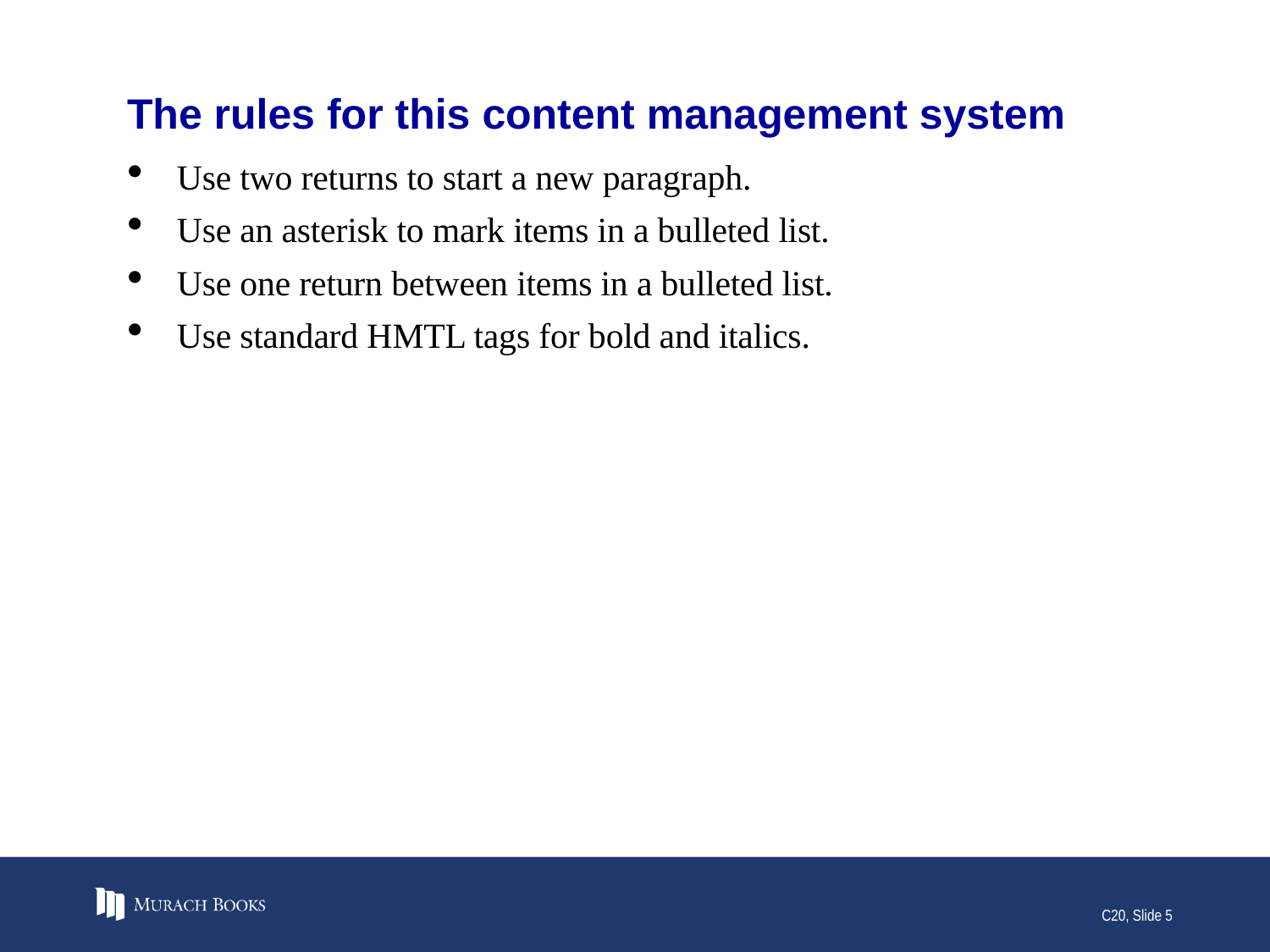

# The rules for this content management system
Use two returns to start a new paragraph.
Use an asterisk to mark items in a bulleted list.
Use one return between items in a bulleted list.
Use standard HMTL tags for bold and italics.

C20, Slide 5